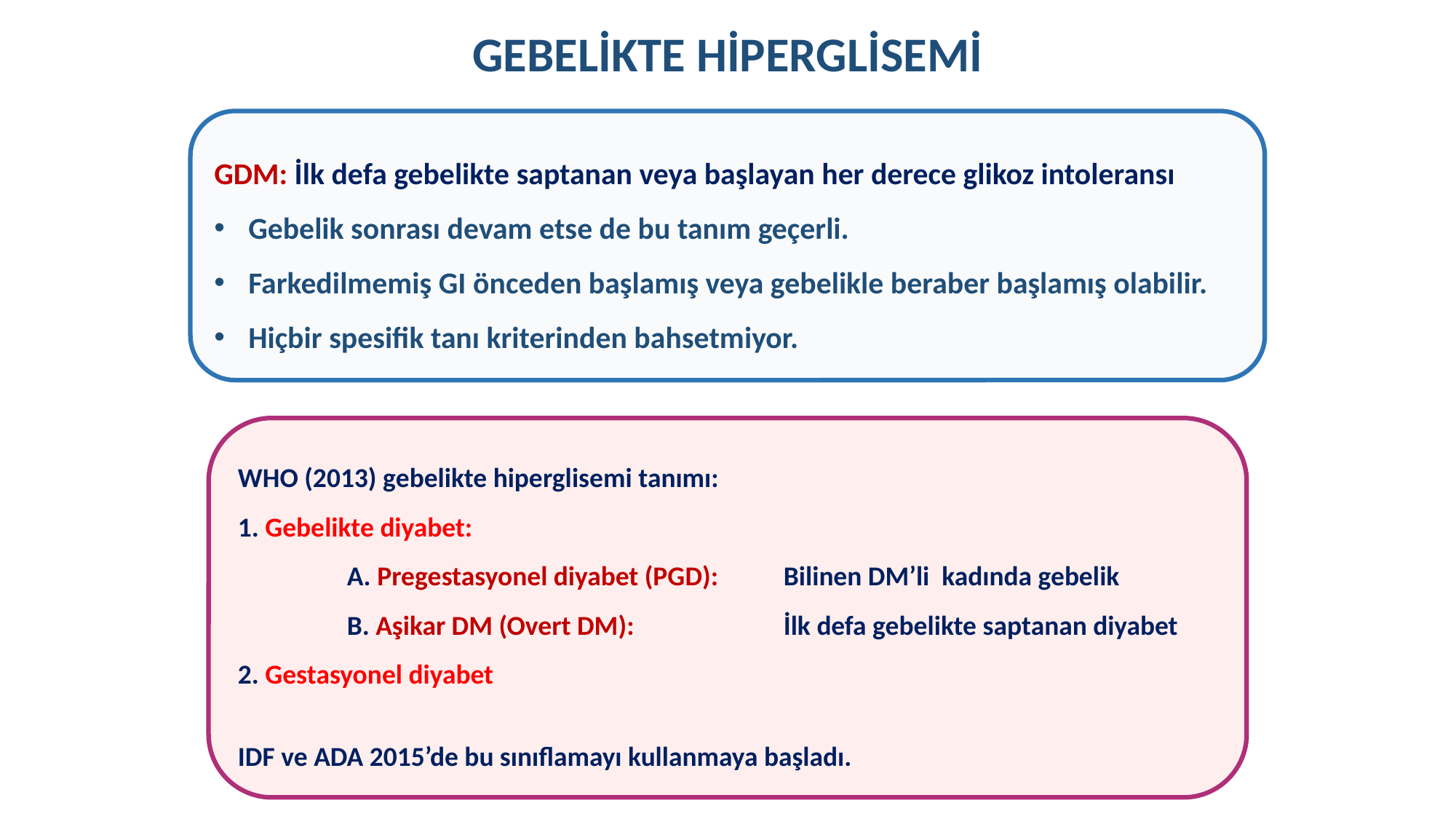

# GEBELİKTE HİPERGLİSEMİ
GDM: İlk defa gebelikte saptanan veya başlayan her derece glikoz intoleransı
Gebelik sonrası devam etse de bu tanım geçerli.
Farkedilmemiş GI önceden başlamış veya gebelikle beraber başlamış olabilir.
Hiçbir spesifik tanı kriterinden bahsetmiyor.
WHO (2013) gebelikte hiperglisemi tanımı:
1. Gebelikte diyabet:
	A. Pregestasyonel diyabet (PGD):  	Bilinen DM’li  kadında gebelik
	B. Aşikar DM (Overt DM): 		İlk defa gebelikte saptanan diyabet
2. Gestasyonel diyabet

IDF ve ADA 2015’de bu sınıflamayı kullanmaya başladı.